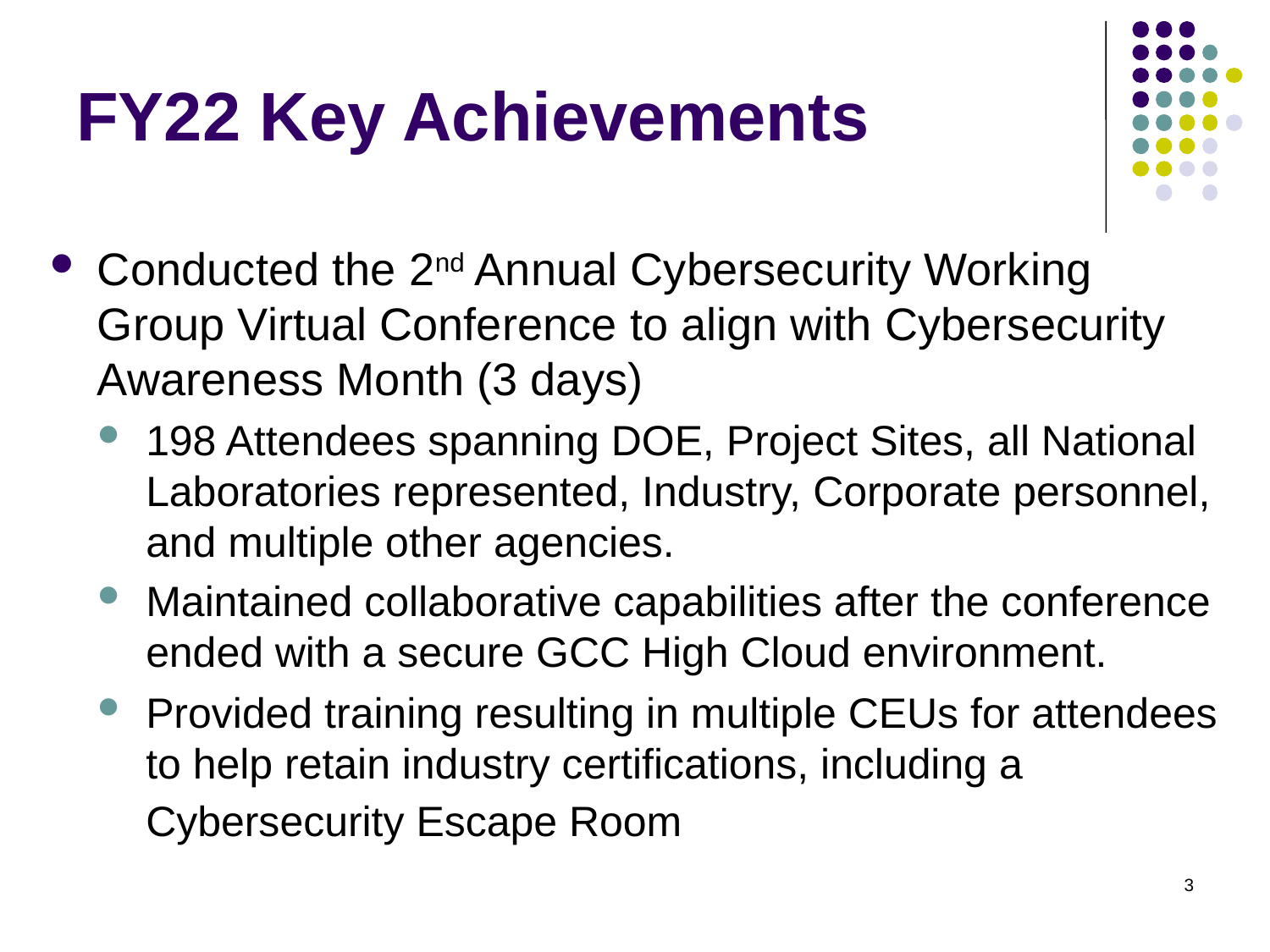

# FY22 Key Achievements
Conducted the 2nd Annual Cybersecurity Working Group Virtual Conference to align with Cybersecurity Awareness Month (3 days)
198 Attendees spanning DOE, Project Sites, all National Laboratories represented, Industry, Corporate personnel, and multiple other agencies.
Maintained collaborative capabilities after the conference ended with a secure GCC High Cloud environment.
Provided training resulting in multiple CEUs for attendees to help retain industry certifications, including a Cybersecurity Escape Room

3